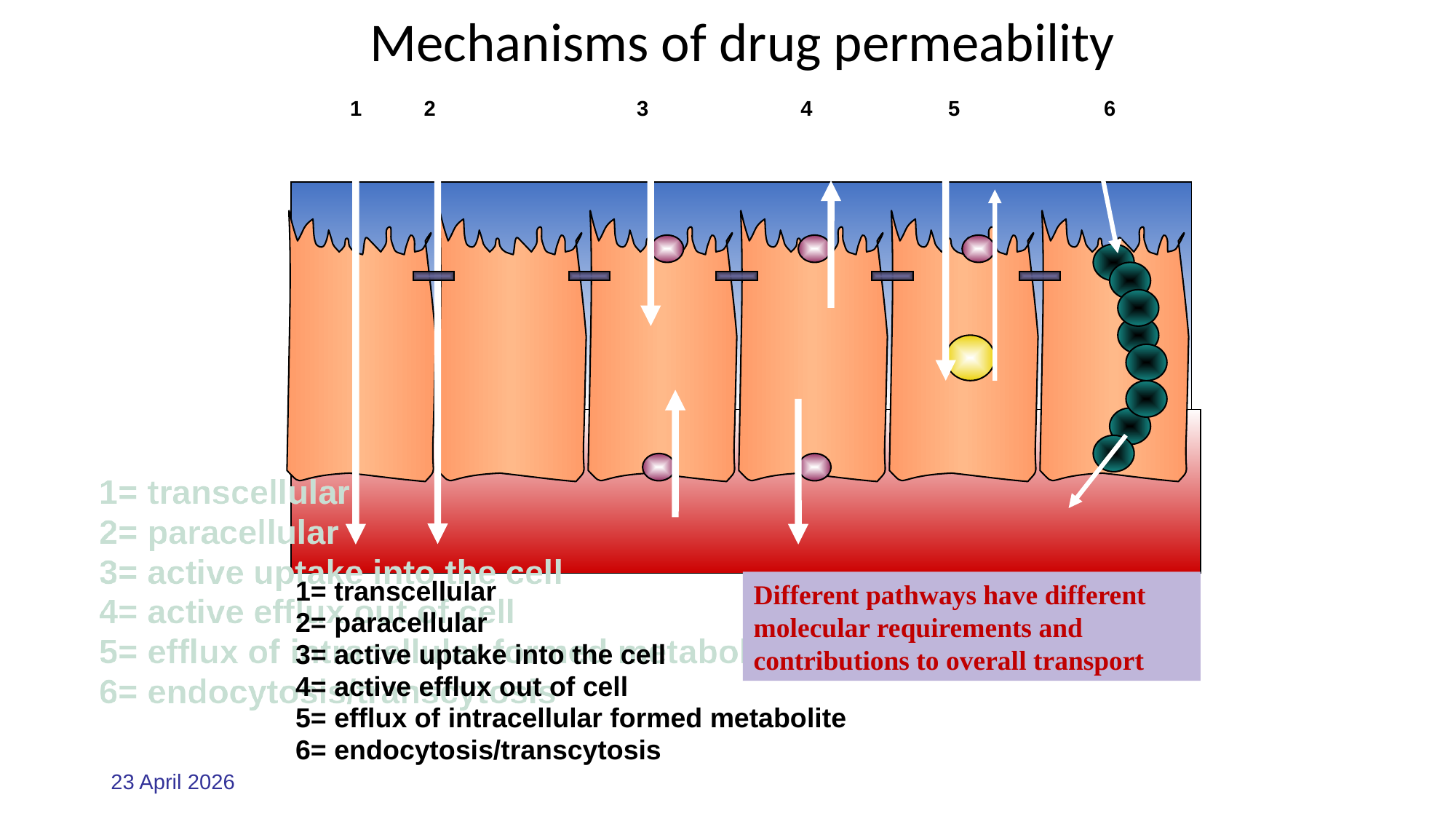

Mechanisms of drug permeability
1
2
3
4
5
6

1= transcellular
2= paracellular
3= active uptake into the cell
4= active efflux out of cell
5= efflux of intracellular formed metabolite
6= endocytosis/transcytosis

Different pathways have different molecular requirements and contributions to overall transport
23 April 2026